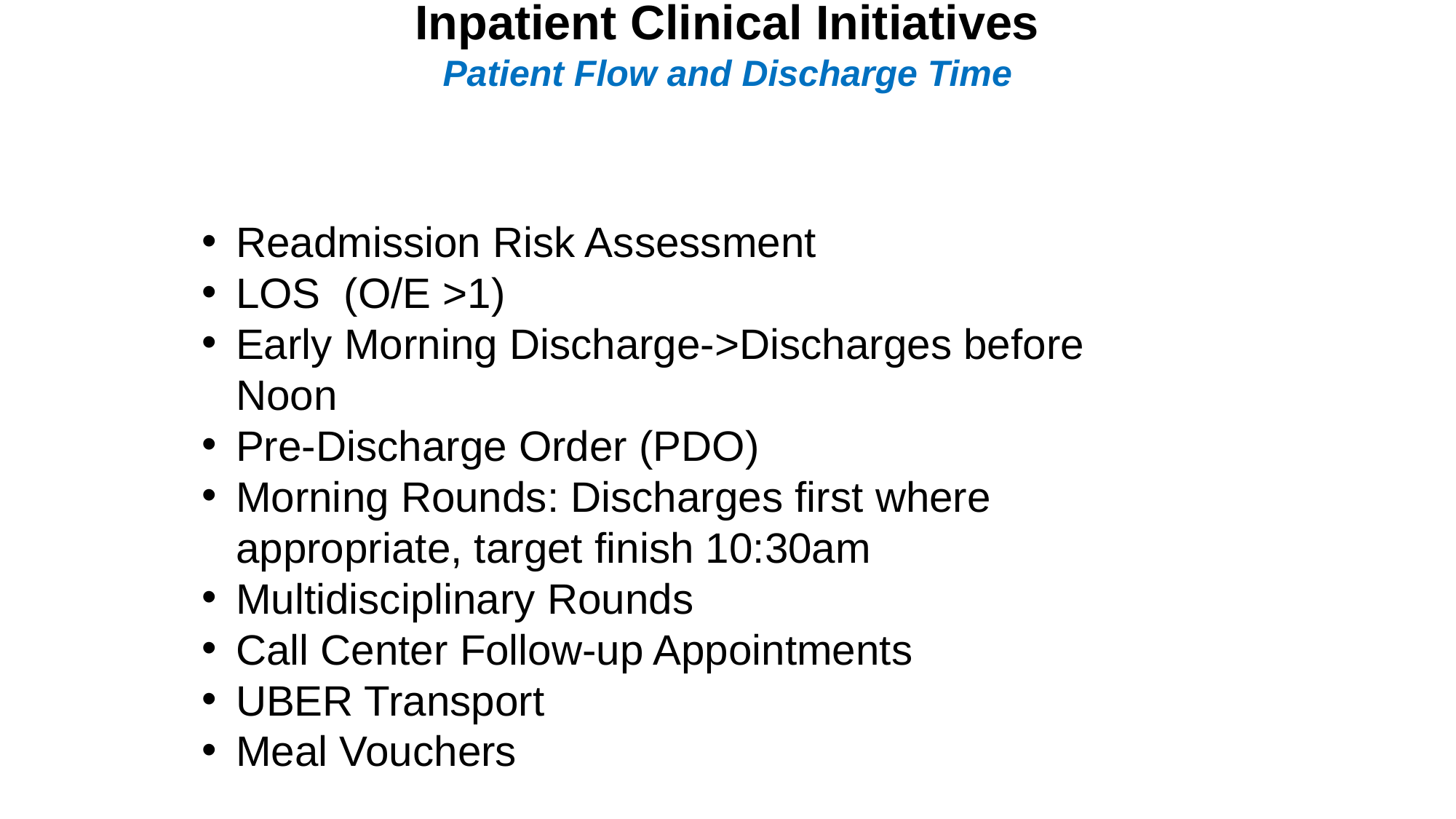

# Inpatient Clinical Initiatives Patient Flow and Discharge Time

Readmission Risk Assessment
LOS  (O/E >1)
Early Morning Discharge->Discharges before Noon
Pre-Discharge Order (PDO)
Morning Rounds: Discharges first where appropriate, target finish 10:30am
Multidisciplinary Rounds
Call Center Follow-up Appointments
UBER Transport
Meal Vouchers